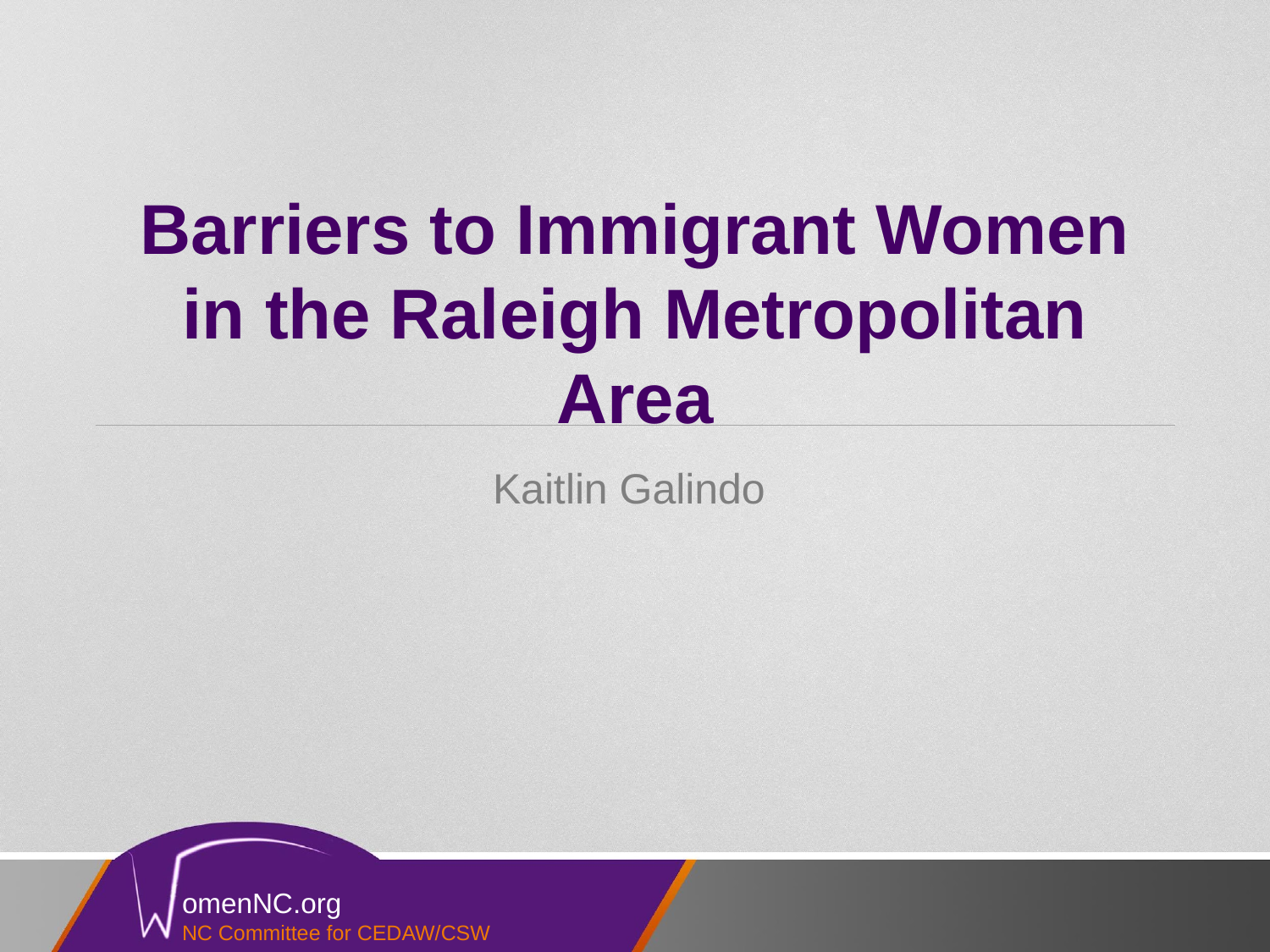

# Barriers to Immigrant Women in the Raleigh Metropolitan Area
Kaitlin Galindo